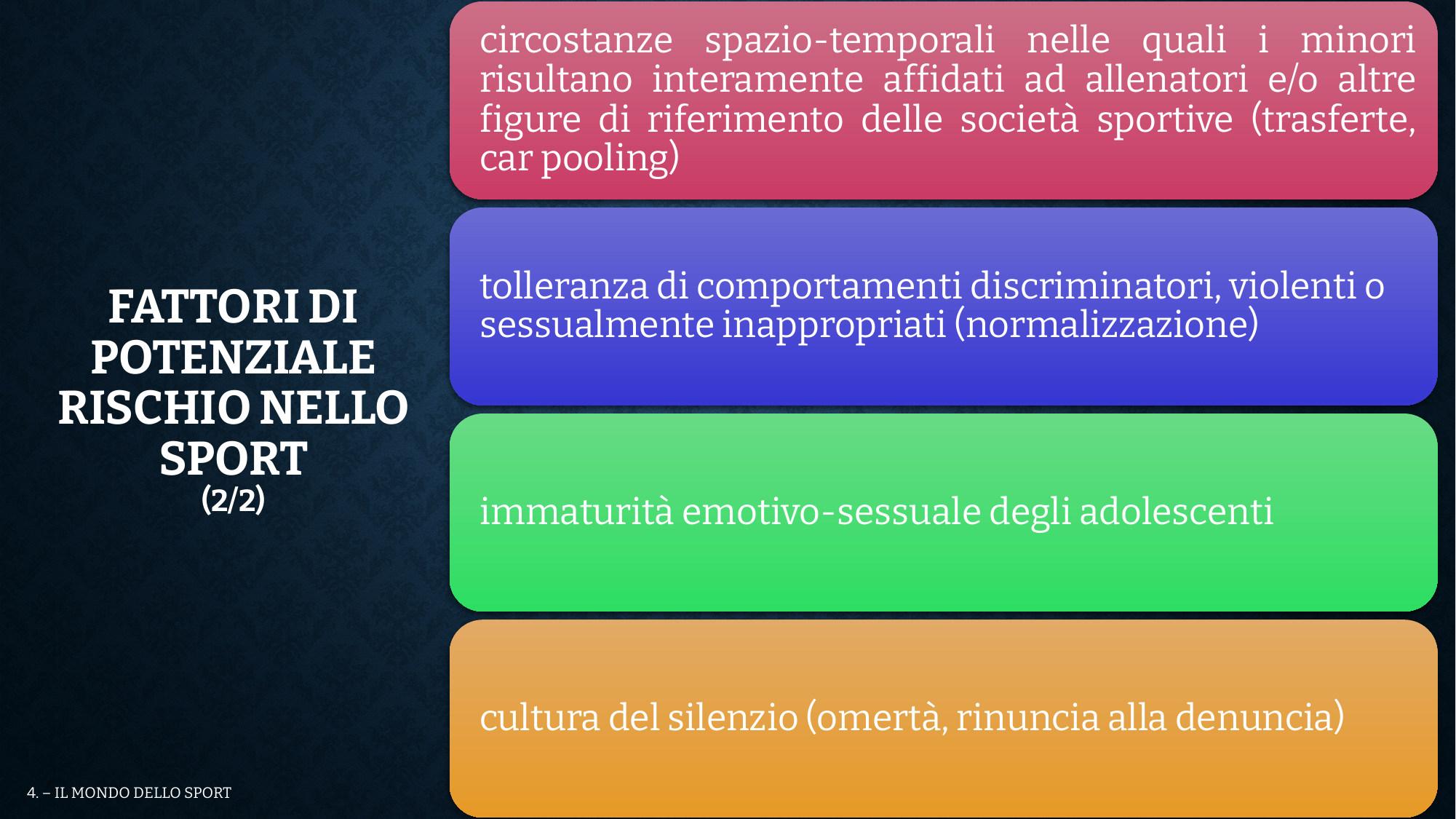

circostanze spazio-temporali nelle quali i minori risultano interamente affidati ad allenatori e/o altre figure di riferimento delle società sportive (trasferte, car pooling)
tolleranza di comportamenti discriminatori, violenti o sessualmente inappropriati (normalizzazione)
immaturità emotivo-sessuale degli adolescenti
cultura del silenzio (omertà, rinuncia alla denuncia)
# FATTORI DI POTENZIALE RISCHIO NELLO SPORT (2/2)
55
4. – IL MONDO DELLO SPORT